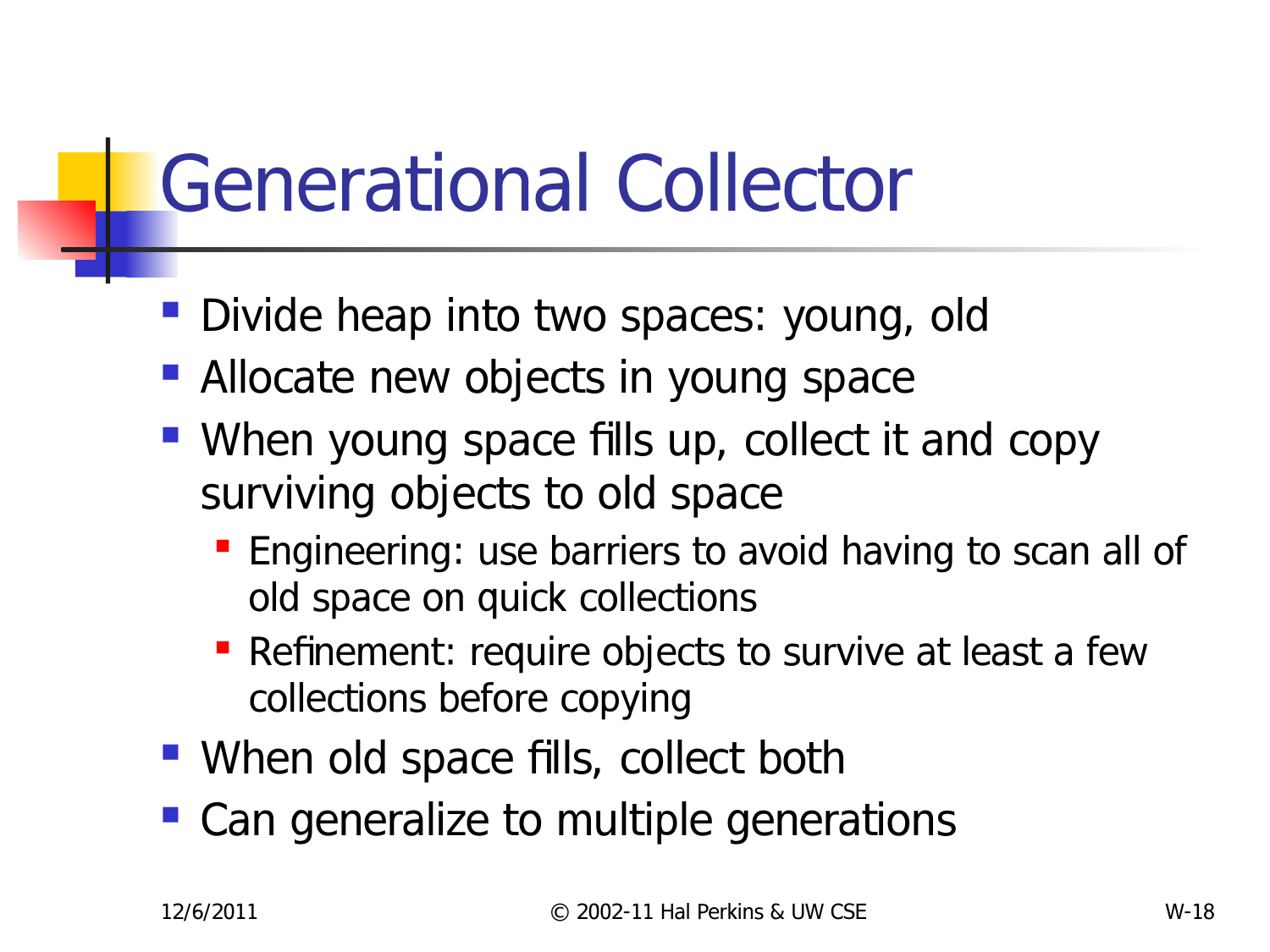

# Generational Collector
Divide heap into two spaces: young, old
Allocate new objects in young space
When young space fills up, collect it and copy surviving objects to old space
Engineering: use barriers to avoid having to scan all of old space on quick collections
Refinement: require objects to survive at least a few collections before copying
When old space fills, collect both
Can generalize to multiple generations
12/6/2011
© 2002-11 Hal Perkins & UW CSE
W-18